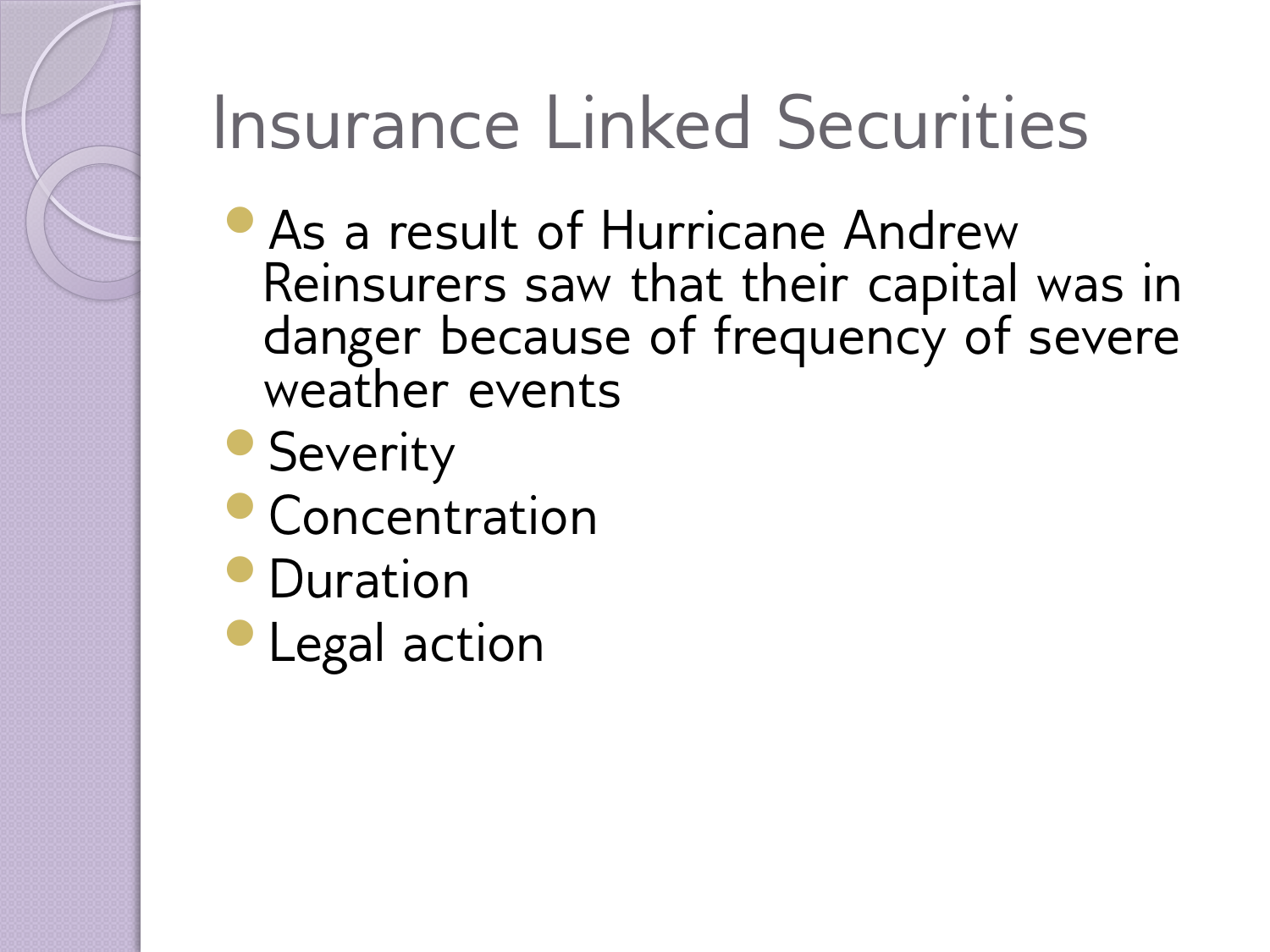

# Insurance Linked Securities
As a result of Hurricane Andrew Reinsurers saw that their capital was in danger because of frequency of severe weather events
Severity
Concentration
Duration
Legal action